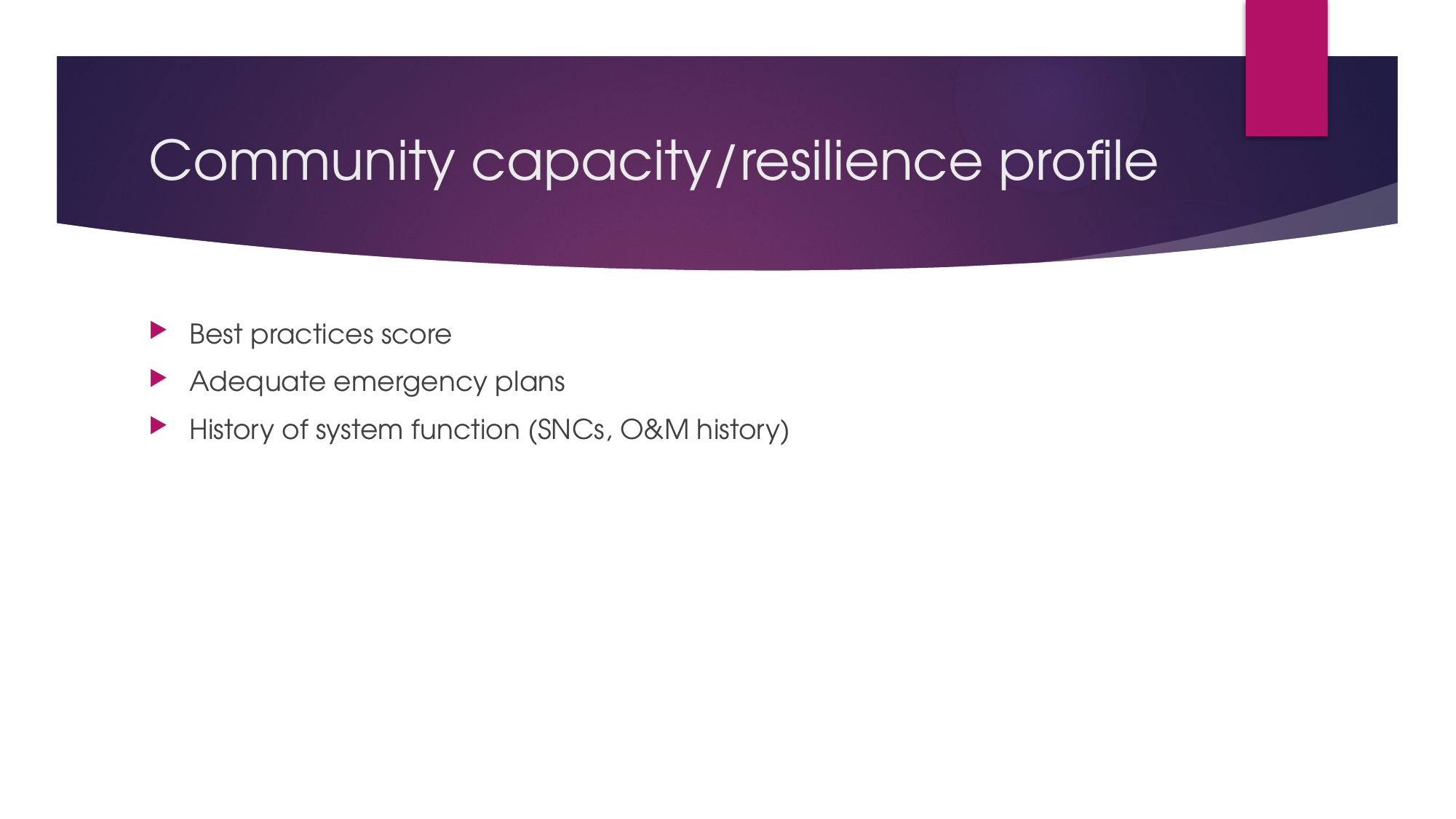

# Community capacity/resilience profile
Best practices score
Adequate emergency plans
History of system function (SNCs, O&M history)